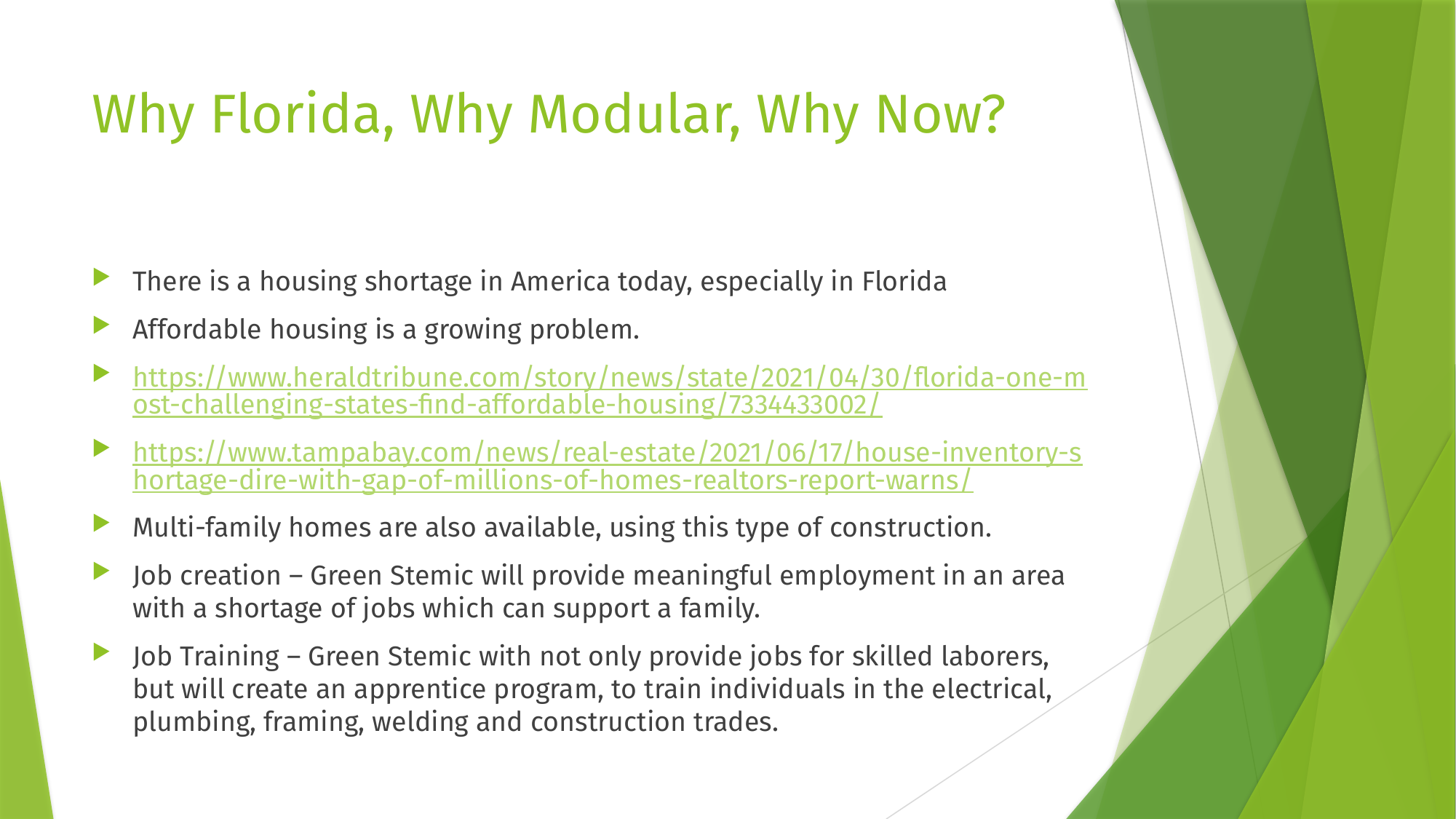

# Why Florida, Why Modular, Why Now?
There is a housing shortage in America today, especially in Florida
Affordable housing is a growing problem.
https://www.heraldtribune.com/story/news/state/2021/04/30/florida-one-most-challenging-states-find-affordable-housing/7334433002/
https://www.tampabay.com/news/real-estate/2021/06/17/house-inventory-shortage-dire-with-gap-of-millions-of-homes-realtors-report-warns/
Multi-family homes are also available, using this type of construction.
Job creation – Green Stemic will provide meaningful employment in an area with a shortage of jobs which can support a family.
Job Training – Green Stemic with not only provide jobs for skilled laborers, but will create an apprentice program, to train individuals in the electrical, plumbing, framing, welding and construction trades.